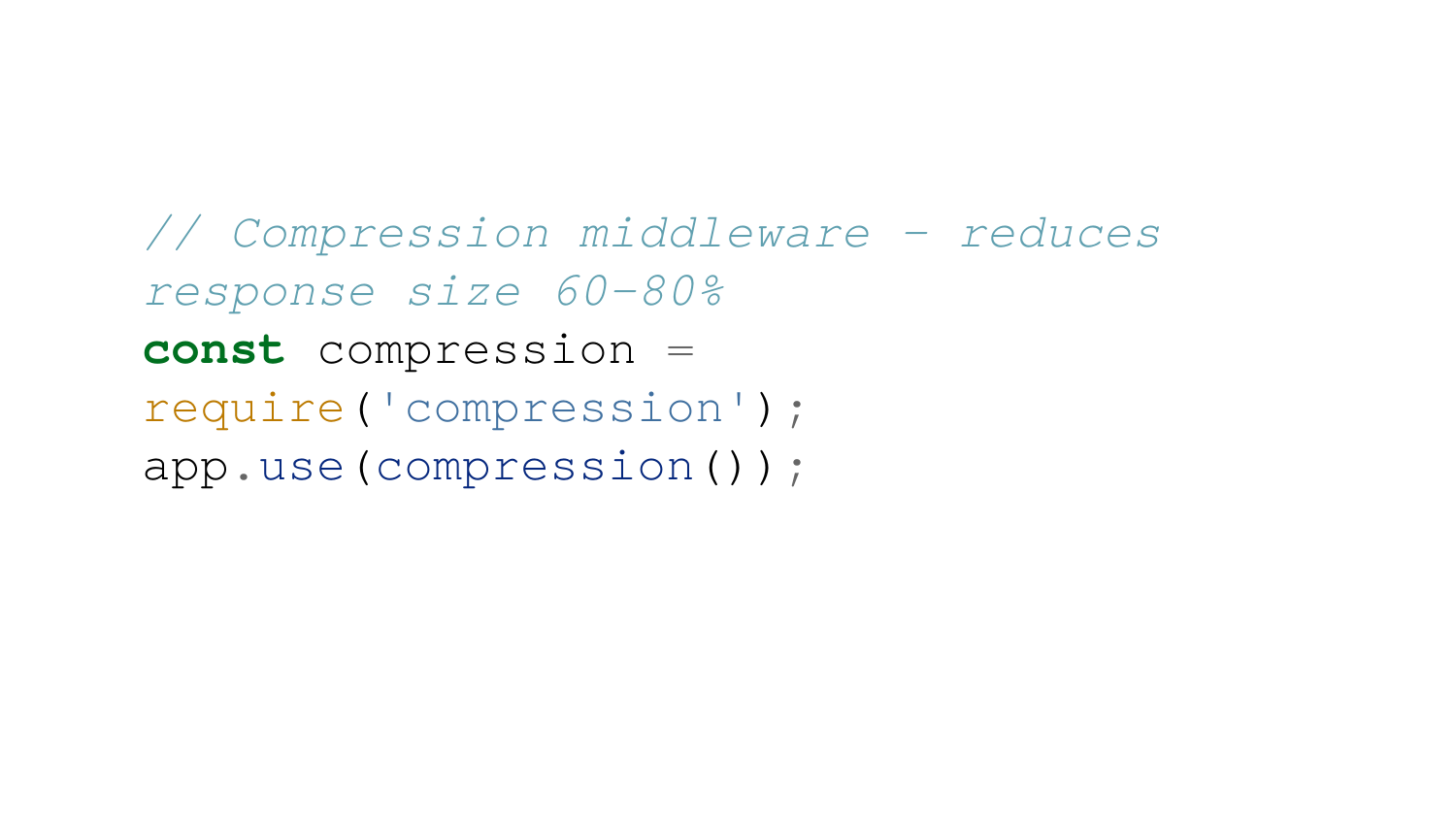

// Compression middleware — reduces response size 60-80%
const compression = require('compression');
app.use(compression());